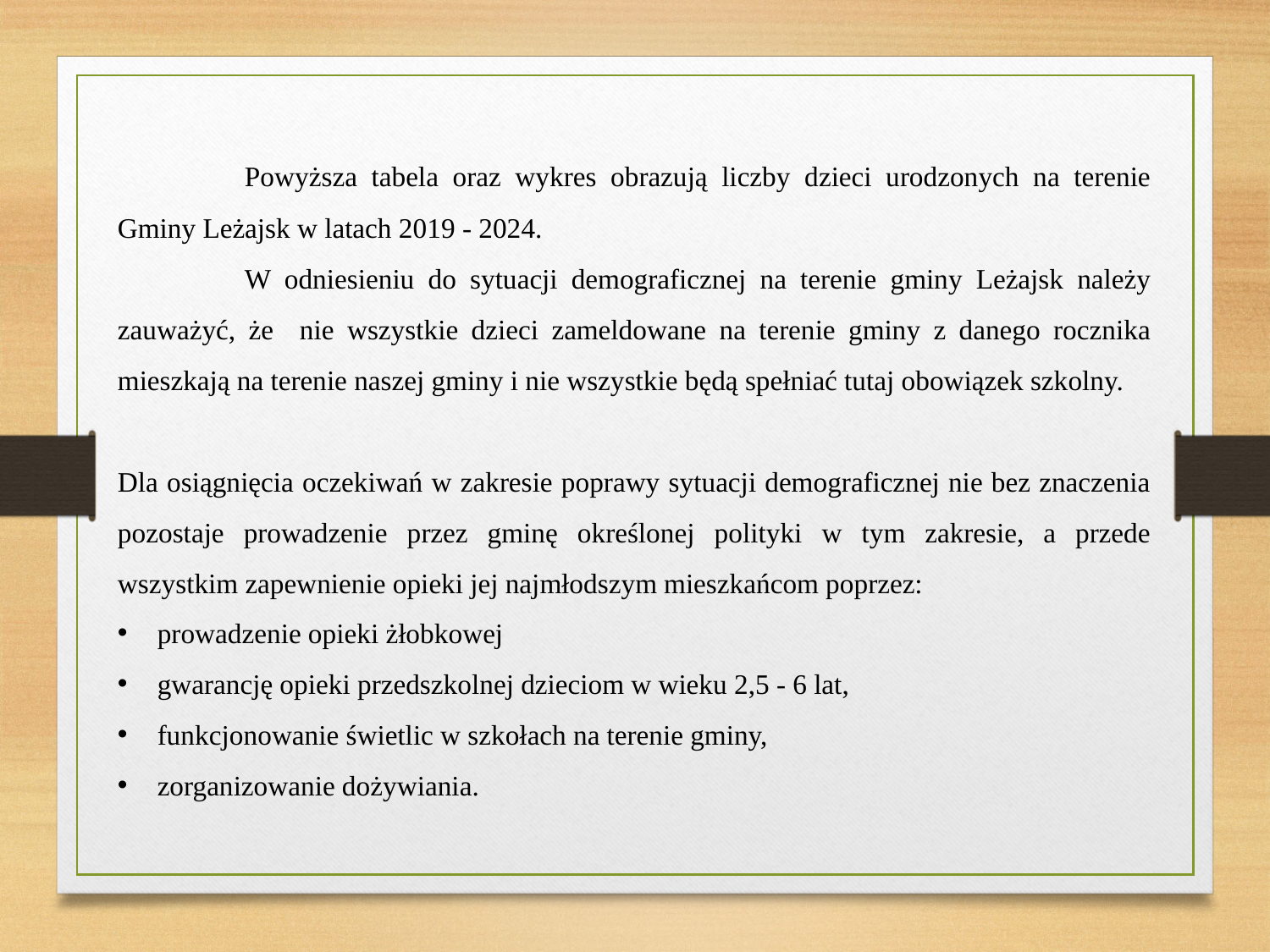

Powyższa tabela oraz wykres obrazują liczby dzieci urodzonych na terenie Gminy Leżajsk w latach 2019 - 2024.
	W odniesieniu do sytuacji demograficznej na terenie gminy Leżajsk należy zauważyć, że  nie wszystkie dzieci zameldowane na terenie gminy z danego rocznika mieszkają na terenie naszej gminy i nie wszystkie będą spełniać tutaj obowiązek szkolny.

Dla osiągnięcia oczekiwań w zakresie poprawy sytuacji demograficznej nie bez znaczenia pozostaje prowadzenie przez gminę określonej polityki w tym zakresie, a przede wszystkim zapewnienie opieki jej najmłodszym mieszkańcom poprzez:
prowadzenie opieki żłobkowej
gwarancję opieki przedszkolnej dzieciom w wieku 2,5 - 6 lat,
funkcjonowanie świetlic w szkołach na terenie gminy,
zorganizowanie dożywiania.